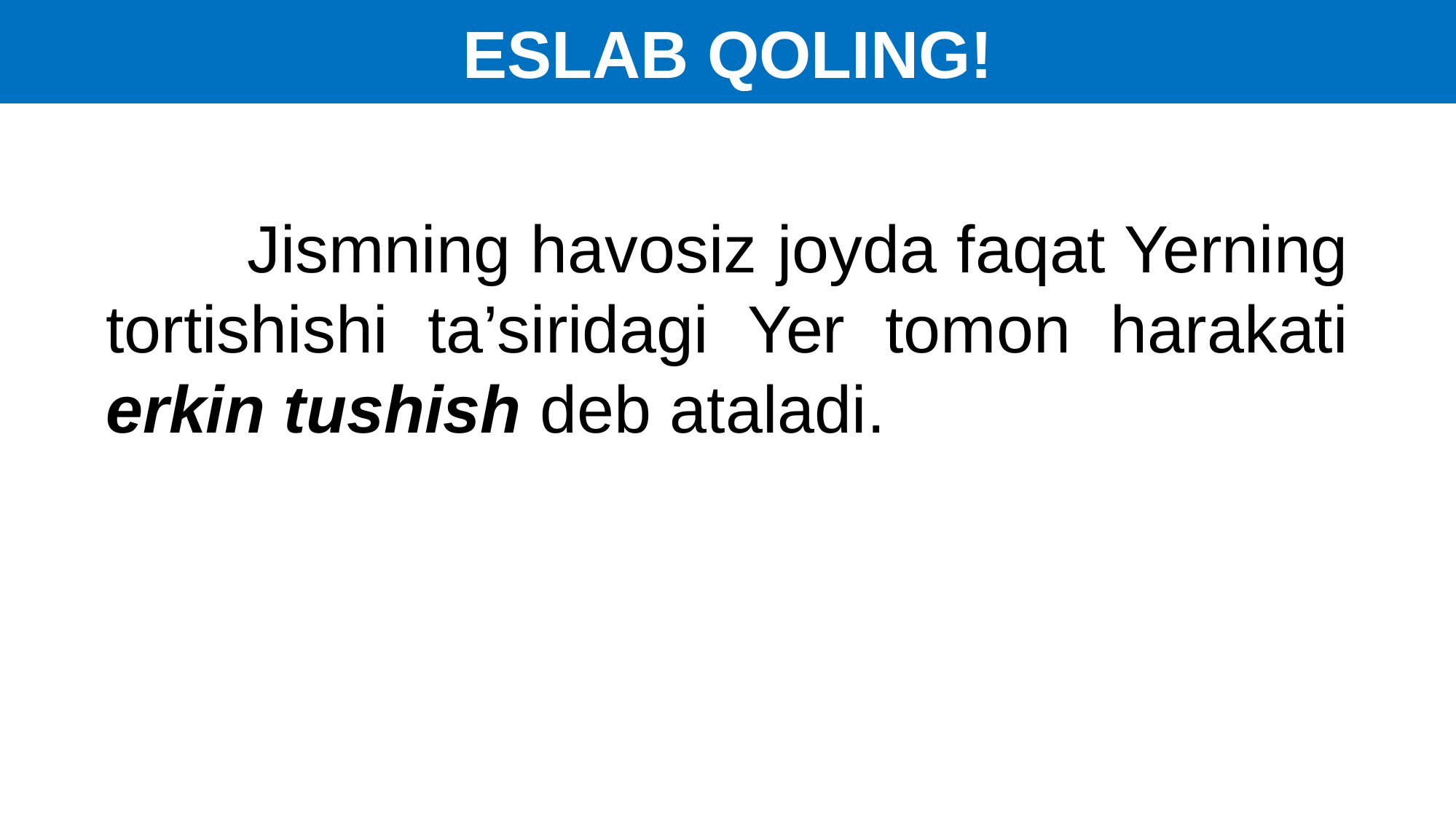

ESLAB QOLING!
       Jismning havosiz joyda faqat Yerning tortishishi ta’siridagi Yer tomon harakati erkin tushish deb ataladi.